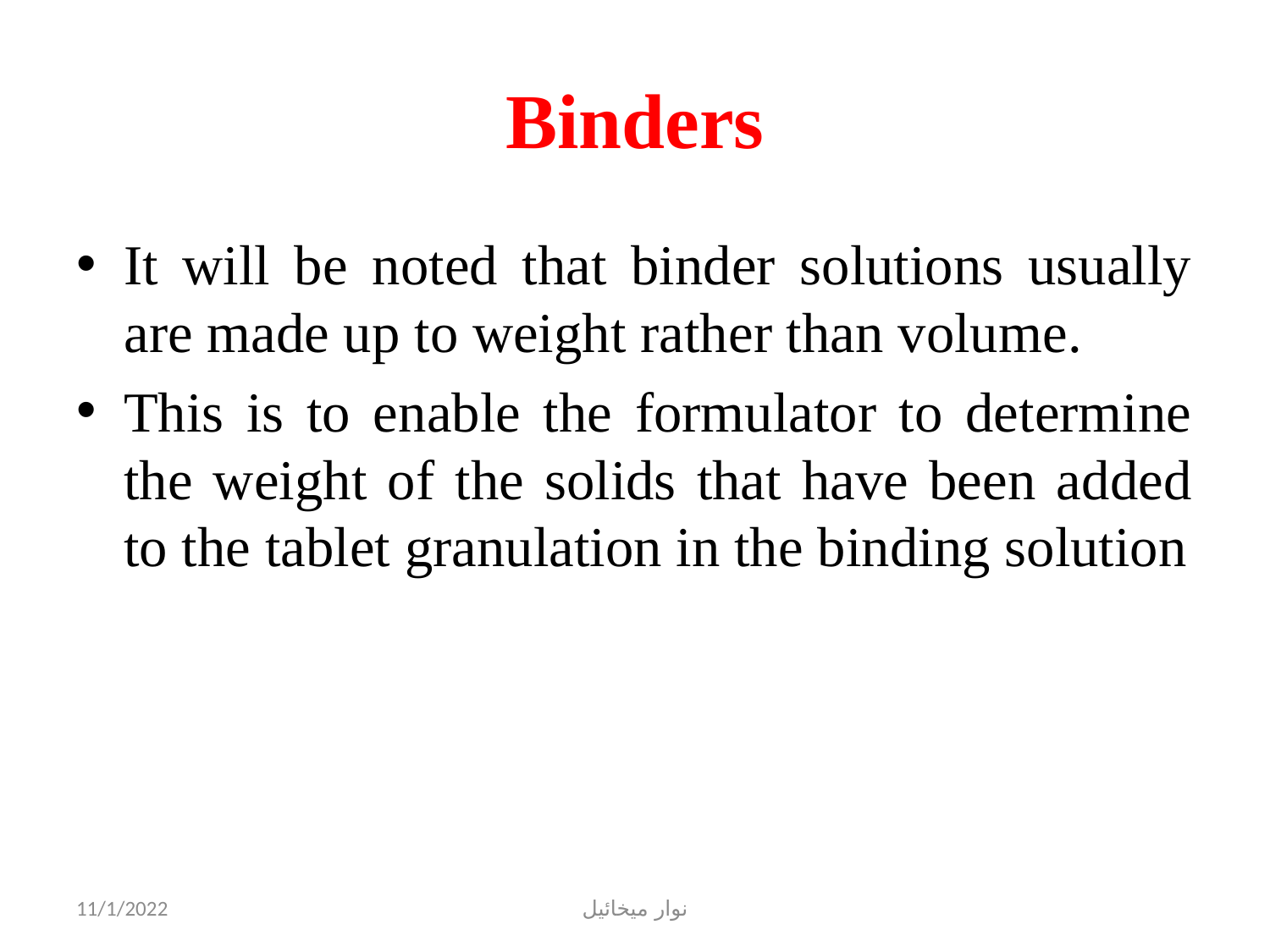

# Binders
It will be noted that binder solutions usually are made up to weight rather than volume.
This is to enable the formulator to determine the weight of the solids that have been added to the tablet granulation in the binding solution

11/1/2022
نوار ميخائيل